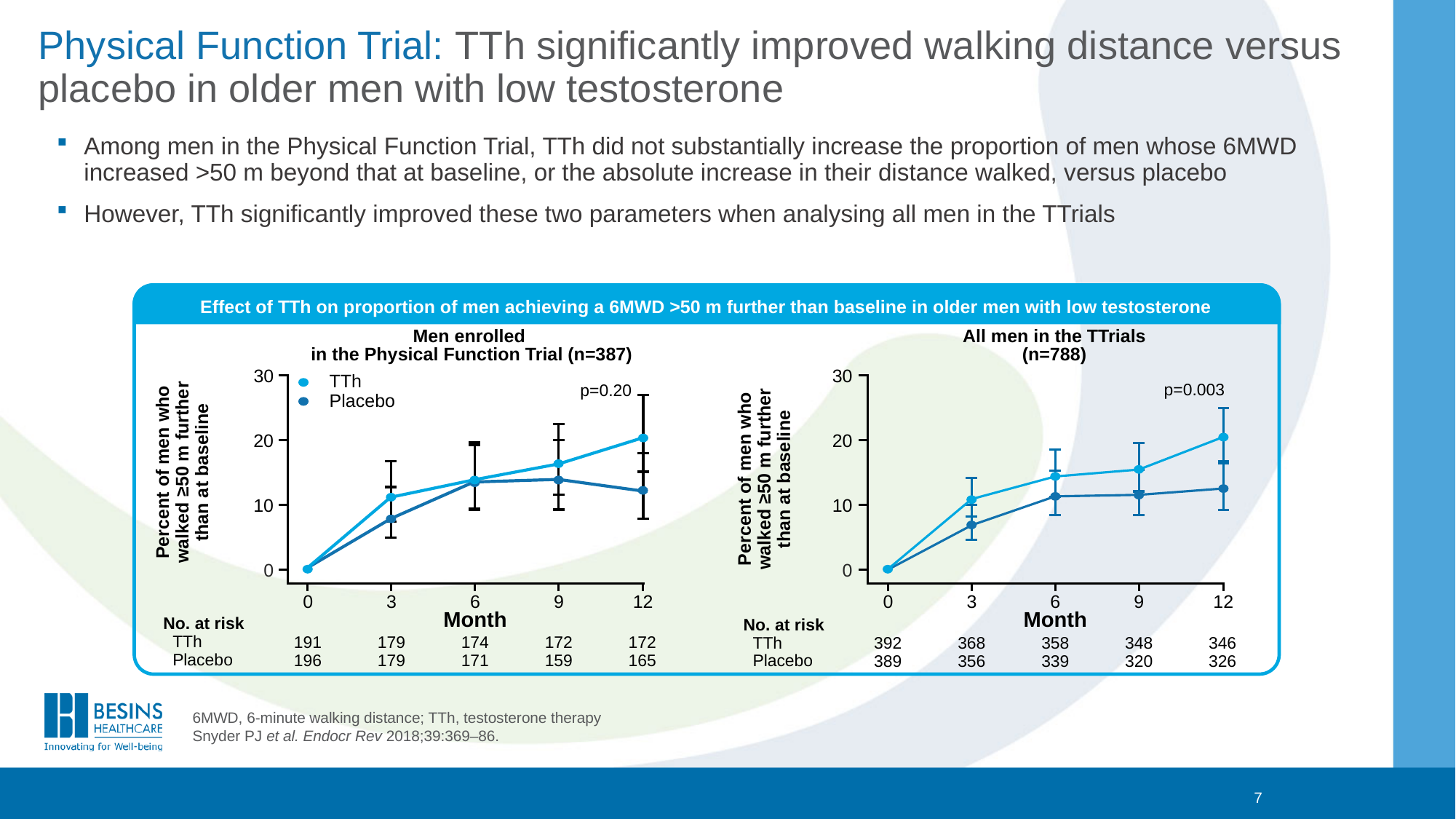

# Physical Function Trial: TTh significantly improved walking distance versus placebo in older men with low testosterone
Among men in the Physical Function Trial, TTh did not substantially increase the proportion of men whose 6MWD increased >50 m beyond that at baseline, or the absolute increase in their distance walked, versus placebo
However, TTh significantly improved these two parameters when analysing all men in the TTrials
Effect of TTh on proportion of men achieving a 6MWD >50 m further than baseline in older men with low testosterone

Men enrolled
in the Physical Function Trial (n=387)
All men in the TTrials
(n=788)
30
20
10

0
30
TTh
Placebo

p=0.003
p=0.20

20

Percent of men who
walked ≥50 m further
than at baseline
Percent of men who
walked ≥50 m further
than at baseline

10
0
0
3
6
9
12
0
3
6
9
12
Month
Month
No. at risk
  TTh
  Placebo
191
196
179
179
174
171
172
159
172
165
No. at risk
  TTh
  Placebo
392
389
368
356
358
339
348
320

346
326
6MWD, 6-minute walking distance; TTh, testosterone therapy
Snyder PJ et al. Endocr Rev 2018;39:369–86.
7